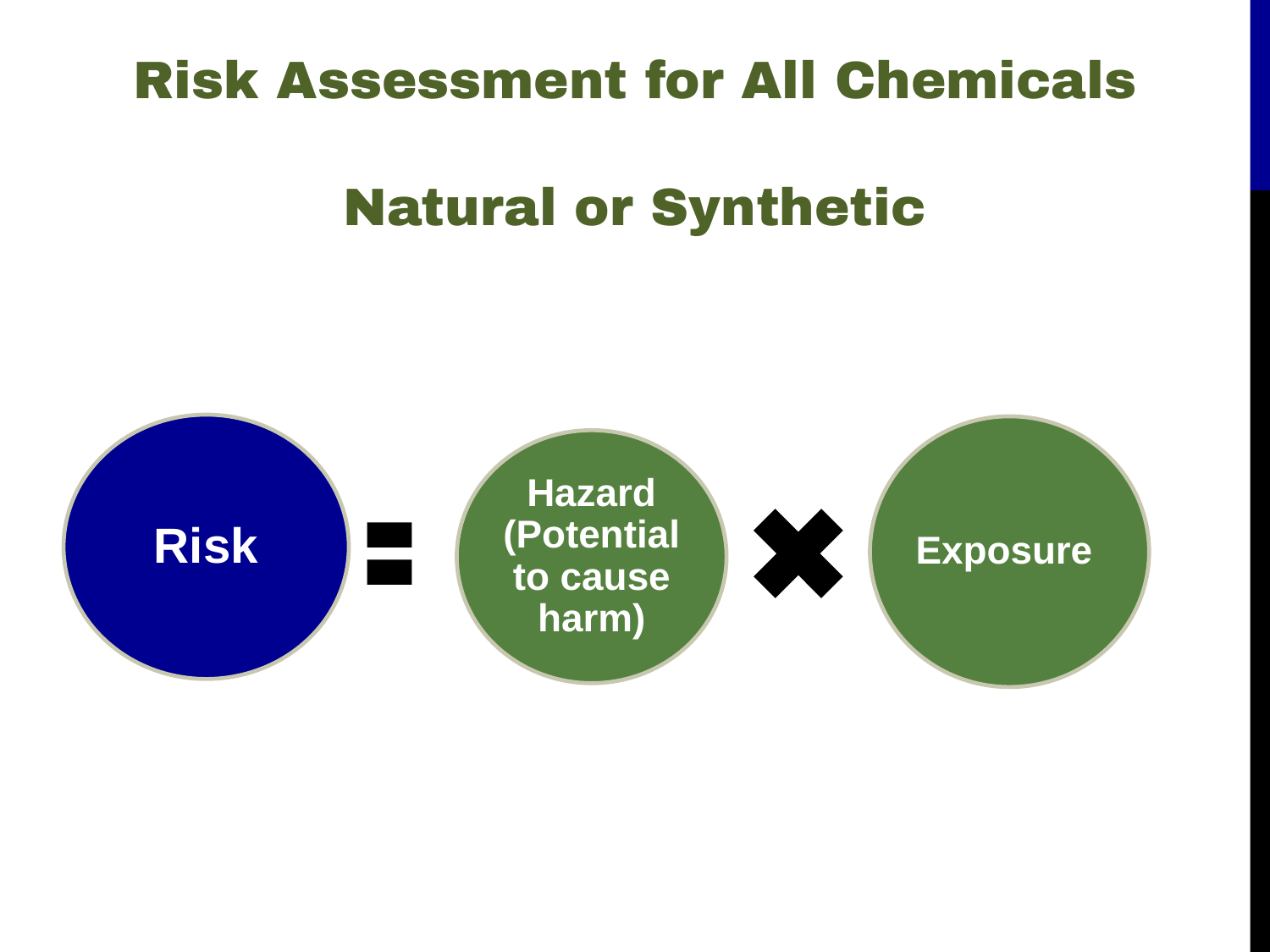

Risk Assessment for All Chemicals

Natural or Synthetic
Risk

Exposure

Hazard (Potential to cause harm)